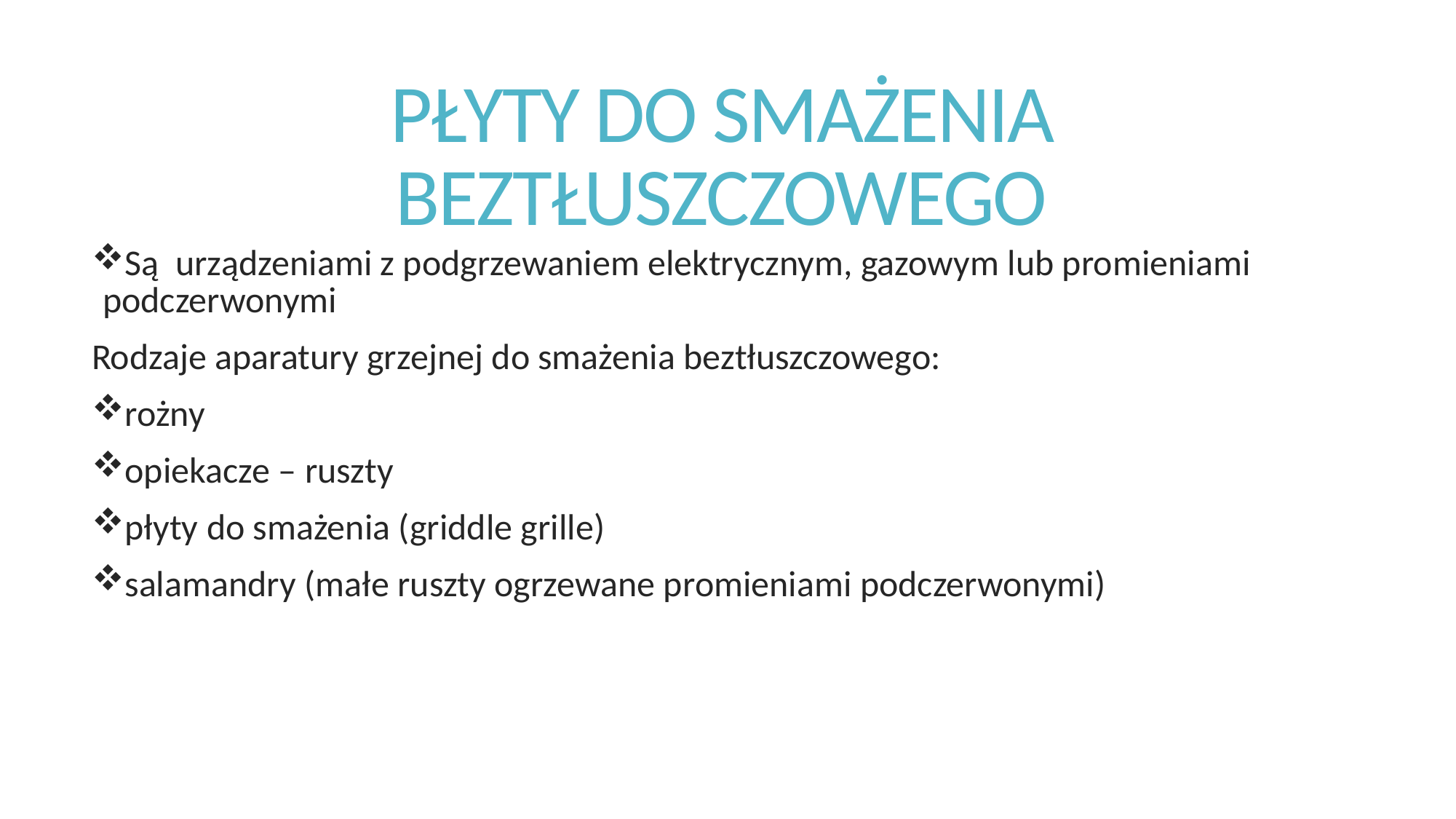

# PŁYTY DO SMAŻENIA BEZTŁUSZCZOWEGO
Są  urządzeniami z podgrzewaniem elektrycznym, gazowym lub promieniami podczerwonymi
Rodzaje aparatury grzejnej do smażenia beztłuszczowego:
rożny
opiekacze – ruszty
płyty do smażenia (griddle grille)
salamandry (małe ruszty ogrzewane promieniami podczerwonymi)